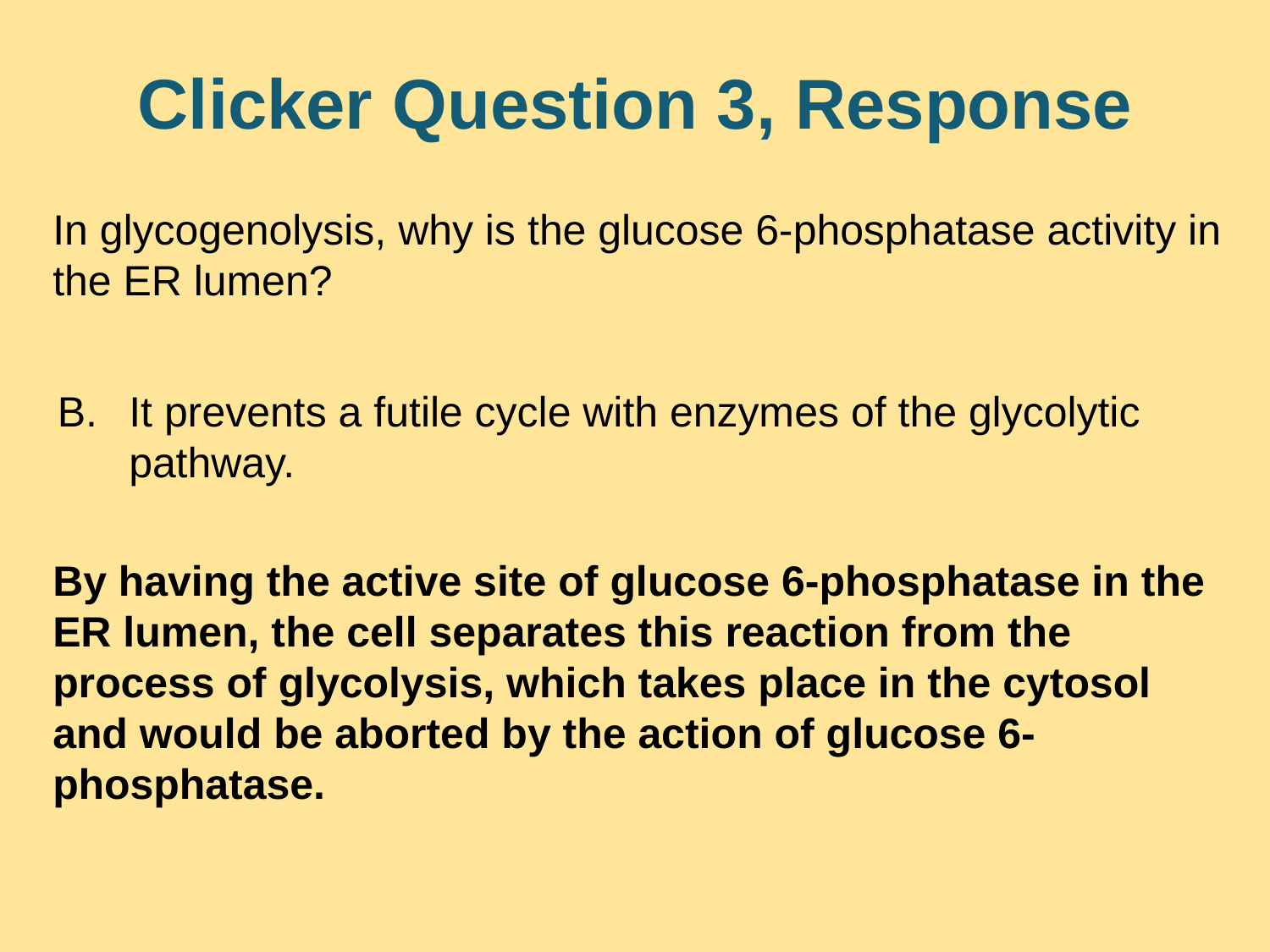

# Clicker Question 3, Response
In glycogenolysis, why is the glucose 6-phosphatase activity in the ER lumen?

It prevents a futile cycle with enzymes of the glycolytic pathway.

By having the active site of glucose 6-phosphatase in the ER lumen, the cell separates this reaction from the process of glycolysis, which takes place in the cytosol and would be aborted by the action of glucose 6-phosphatase.